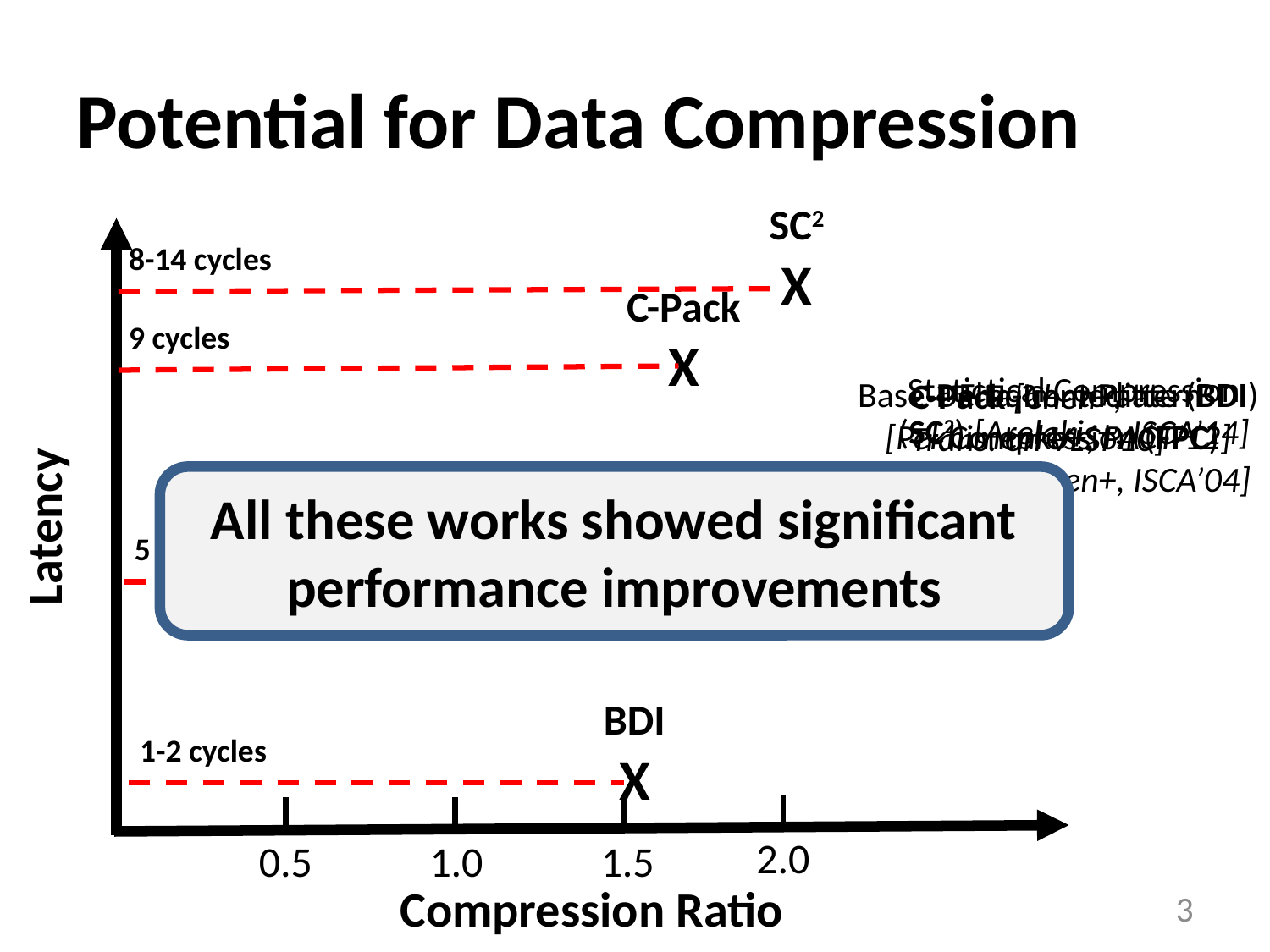

# Potential for Data Compression
SC2
X
8-14 cycles
C-Pack
X
9 cycles
Statictical Compression
(SC2) [Arelakis+, ISCA’14]
Base-Delta-Immediate (BDI)
[Pekhimenko+, PACT’12]
Frequent Pattern
Compression (FPC)
[Alameldeen+, ISCA’04]
C-Pack [Chen+,
Trans. on VLSI’10]
All these works showed significant performance improvements
All use LRU replacement policy
Can we do better?
FPC
X
Latency
5 cycles
BDI
X
1-2 cycles
2.0
1.5
0.5
1.0
Compression Ratio
3